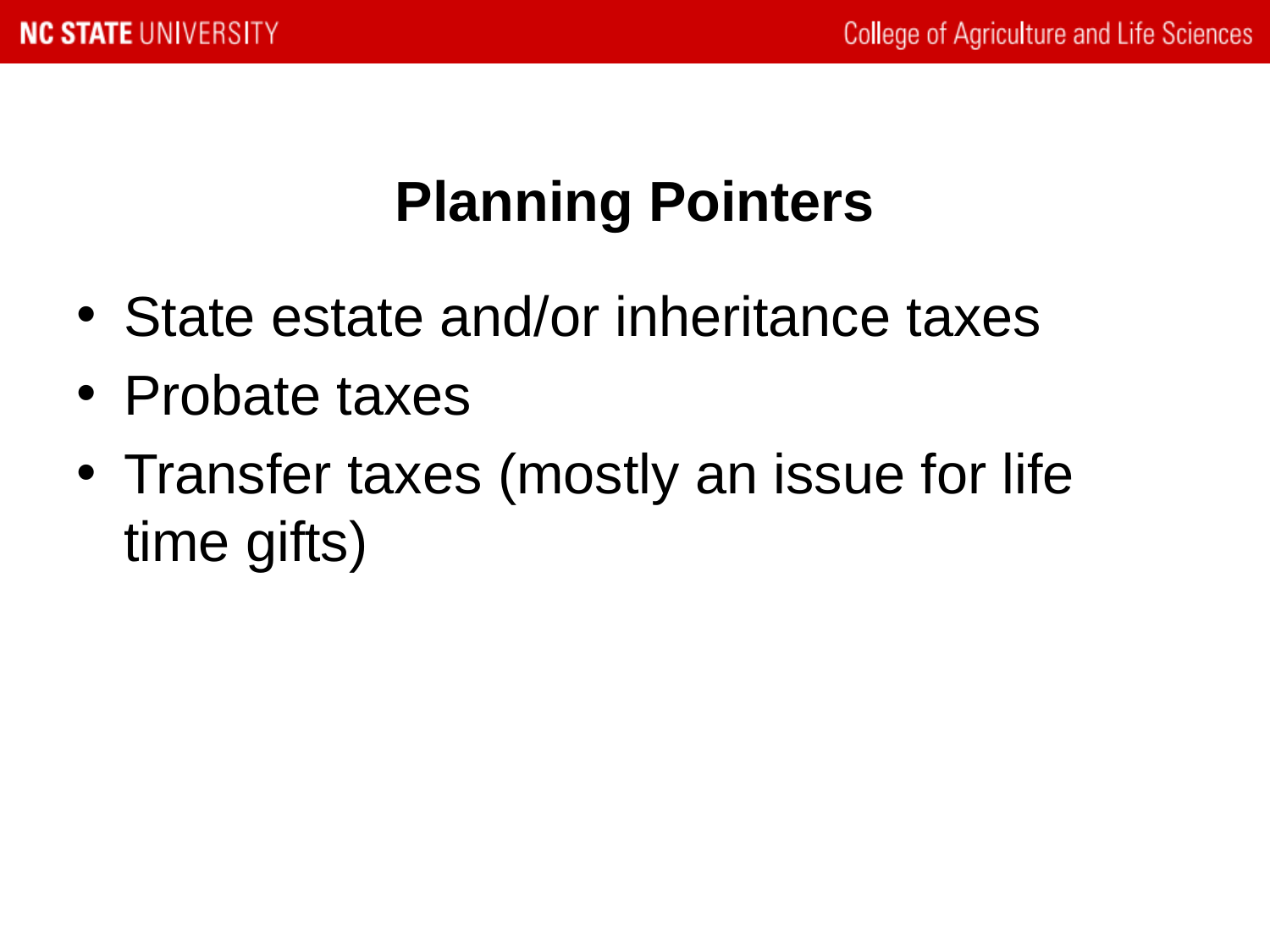

# Planning Pointers
State estate and/or inheritance taxes
Probate taxes
Transfer taxes (mostly an issue for life time gifts)